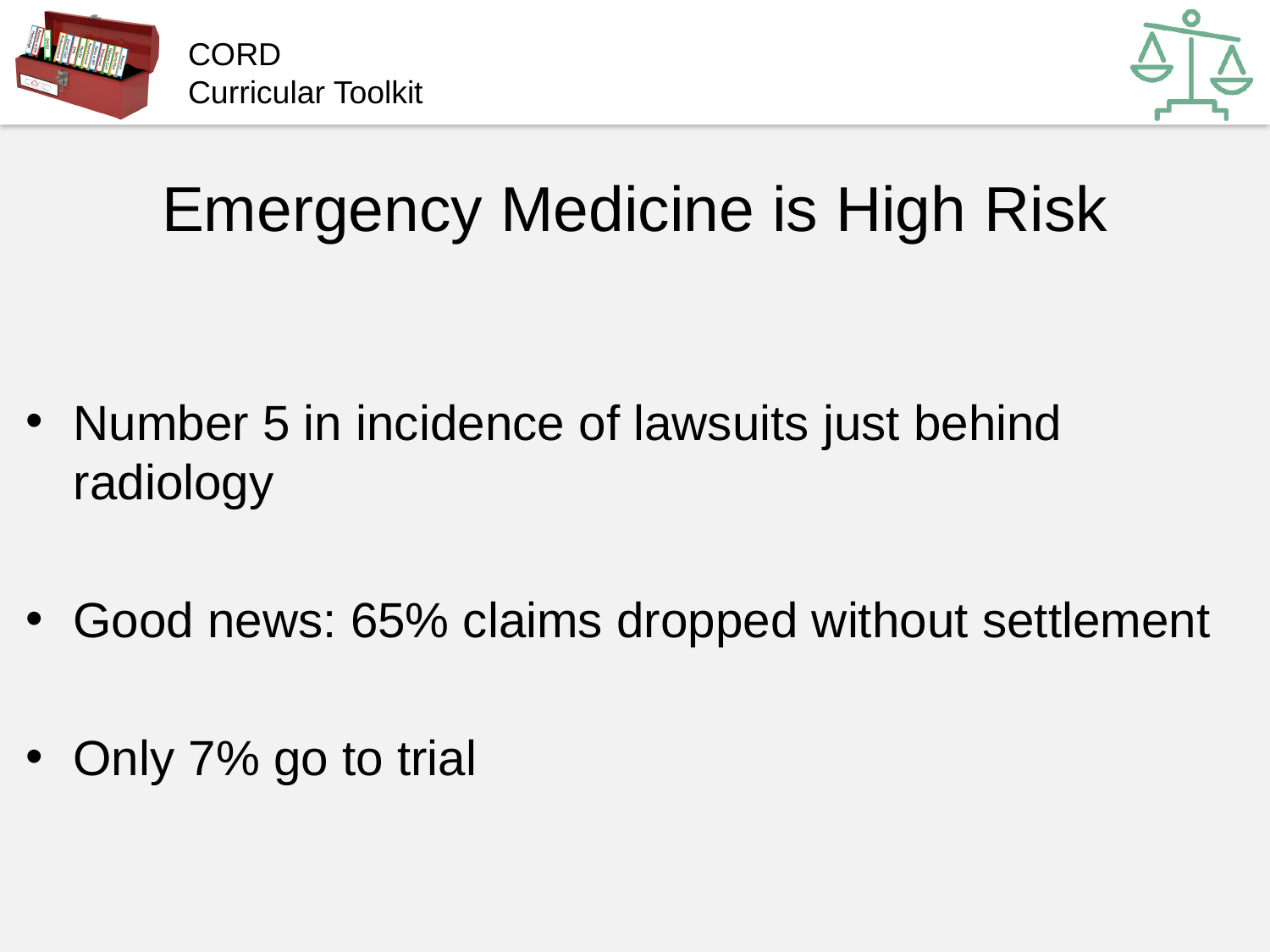

# Emergency Medicine is High Risk
Number 5 in incidence of lawsuits just behind radiology

Good news: 65% claims dropped without settlement

Only 7% go to trial